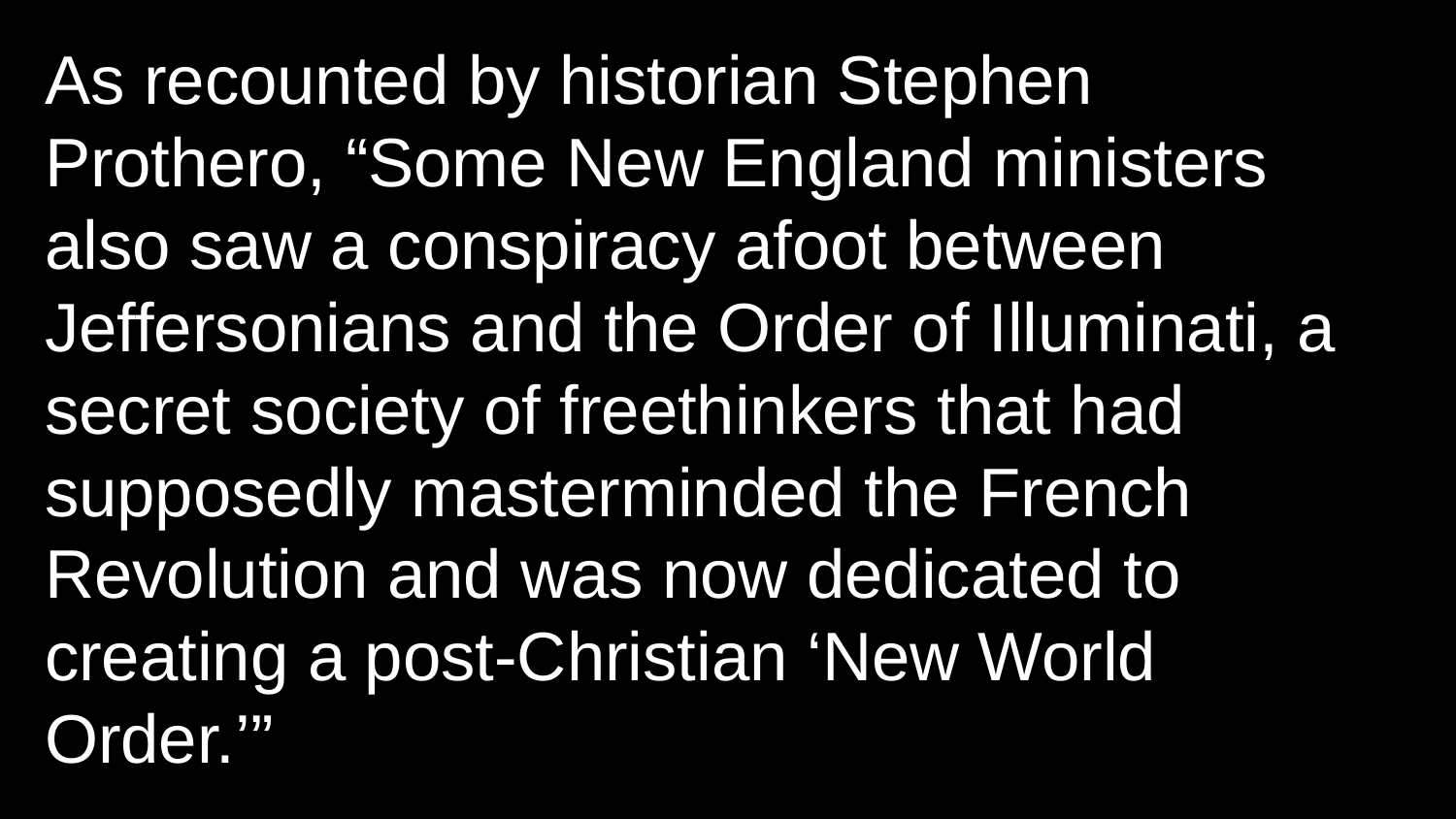

As recounted by historian Stephen Prothero, “Some New England ministers also saw a conspiracy afoot between Jeffersonians and the Order of Illuminati, a secret society of freethinkers that had supposedly masterminded the French Revolution and was now dedicated to creating a post-Christian ‘New World Order.’”